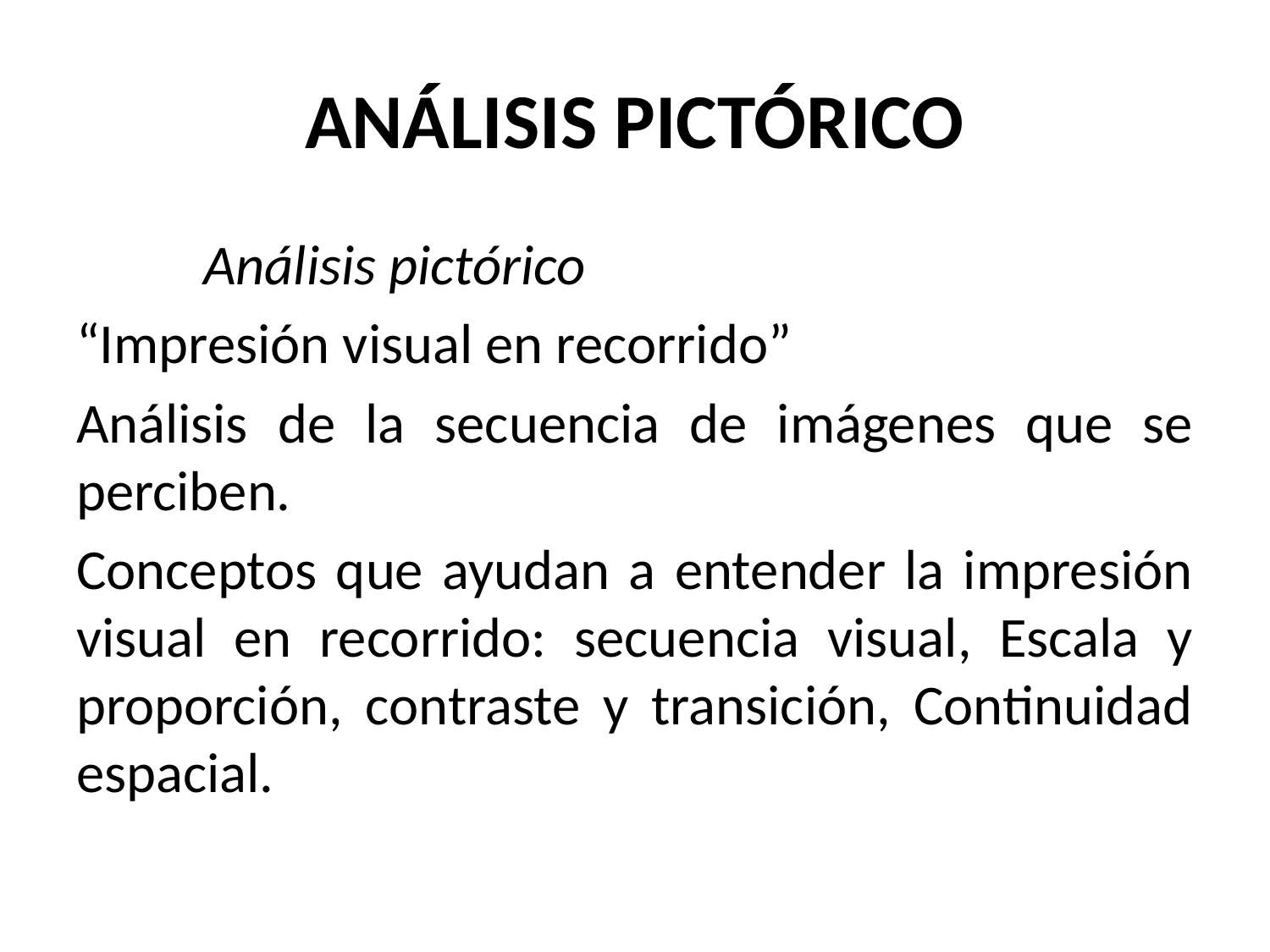

# ANÁLISIS PICTÓRICO
	Análisis pictórico
“Impresión visual en recorrido”
Análisis de la secuencia de imágenes que se perciben.
Conceptos que ayudan a entender la impresión visual en recorrido: secuencia visual, Escala y proporción, contraste y transición, Continuidad espacial.